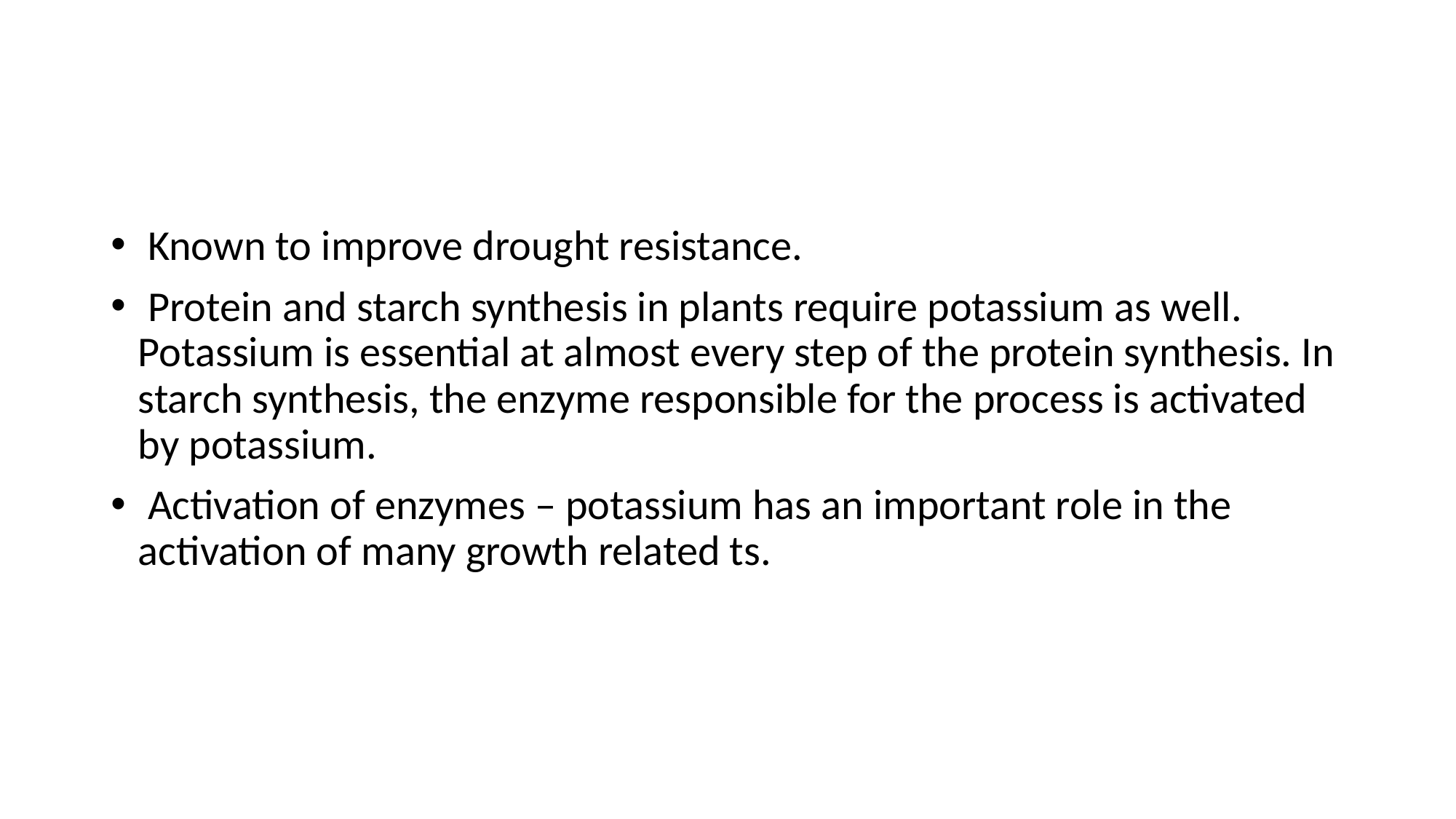

#
 Known to improve drought resistance.
 Protein and starch synthesis in plants require potassium as well. Potassium is essential at almost every step of the protein synthesis. In starch synthesis, the enzyme responsible for the process is activated by potassium.
 Activation of enzymes – potassium has an important role in the activation of many growth related ts.